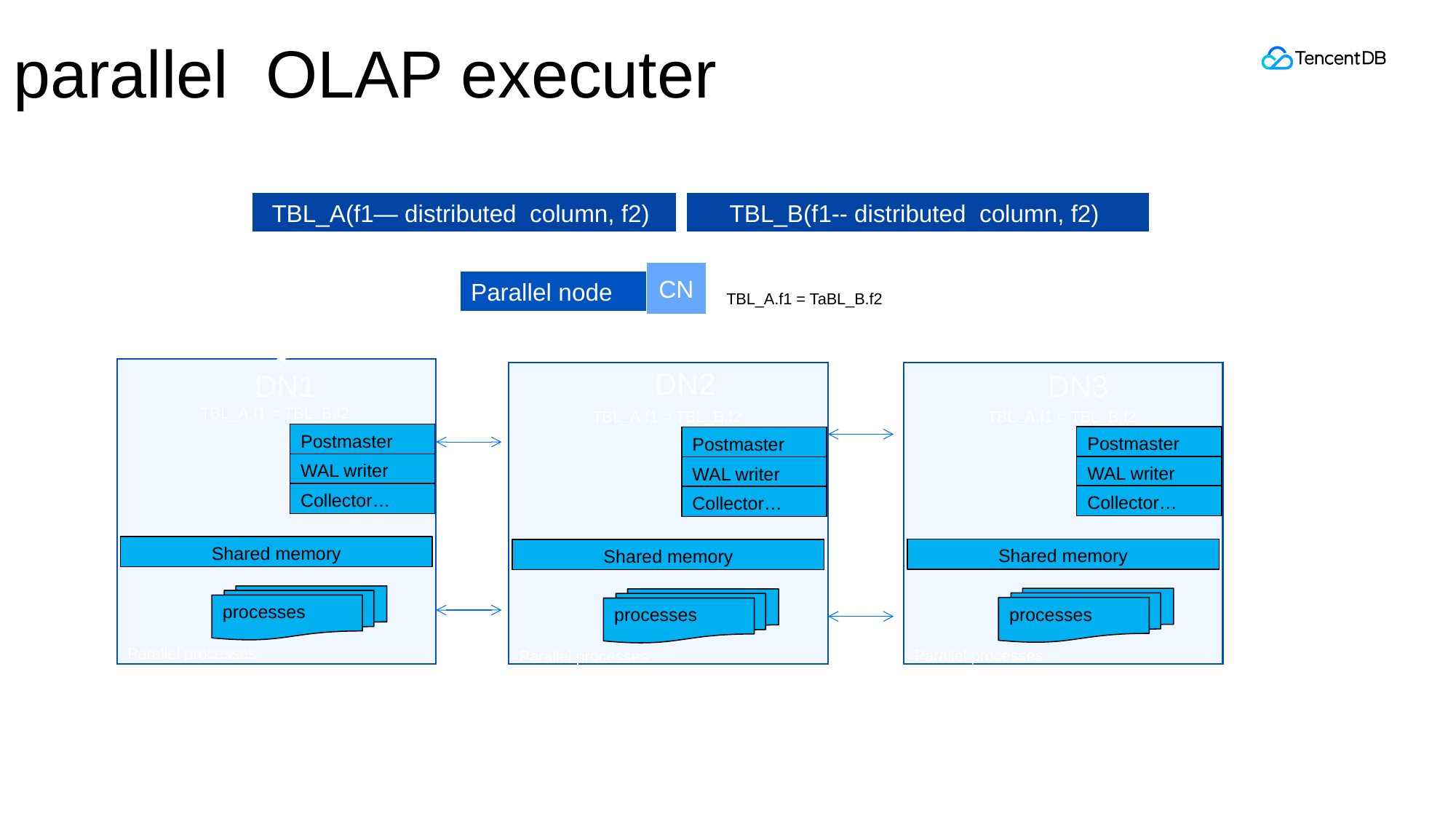

# parallel  OLAP executer
select * from tbl_a, tbl_b where tbl_a.f1 = tbl_b.f2;
TBL_A(f1— distributed  column, f2)
TBL_B(f1-- distributed  column, f2)
CN
TBL_A.f1 = TaBL_B.f2
Parallel node

DN2
DN3
DN1

TBL_A.f1 = TBL_B.f2
TBL_A.f1 = TBL_B.f2
TBL_A.f1 = TBL_B.f2
Postmaster
Postmaster
Postmaster
WAL writer
WAL writer
WAL writer
Collector…
Collector…
Collector…
Shared memory
Shared memory
Shared memory
processes

processes

processes

Parallel processes
Parallel processes
Parallel processes